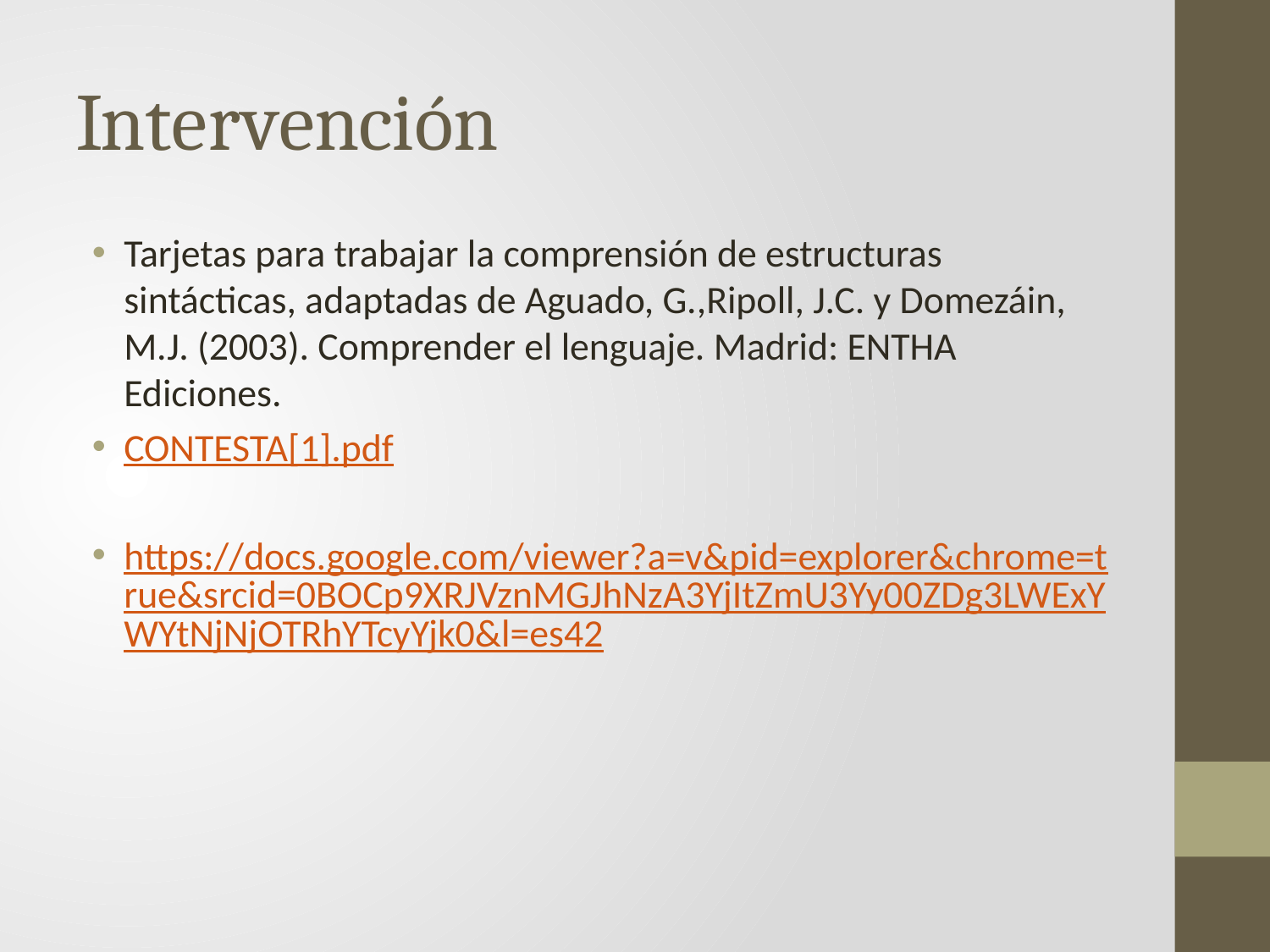

# Intervención
Tarjetas para trabajar la comprensión de estructuras sintácticas, adaptadas de Aguado, G.,Ripoll, J.C. y Domezáin, M.J. (2003). Comprender el lenguaje. Madrid: ENTHA Ediciones.
CONTESTA[1].pdf

https://docs.google.com/viewer?a=v&pid=explorer&chrome=true&srcid=0BOCp9XRJVznMGJhNzA3YjItZmU3Yy00ZDg3LWExYWYtNjNjOTRhYTcyYjk0&l=es42